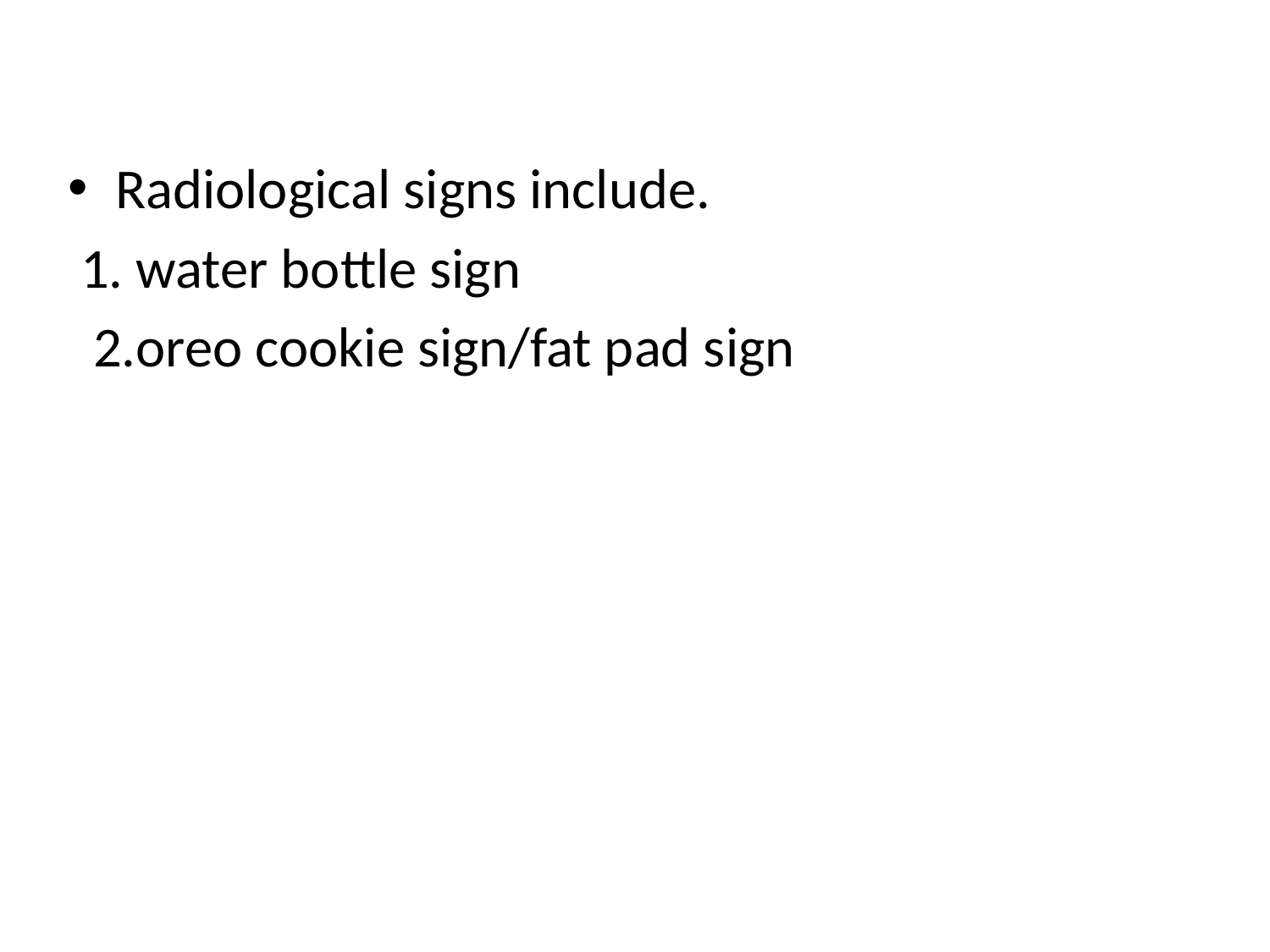

Radiological signs include.
 1. water bottle sign
  2.oreo cookie sign/fat pad sign